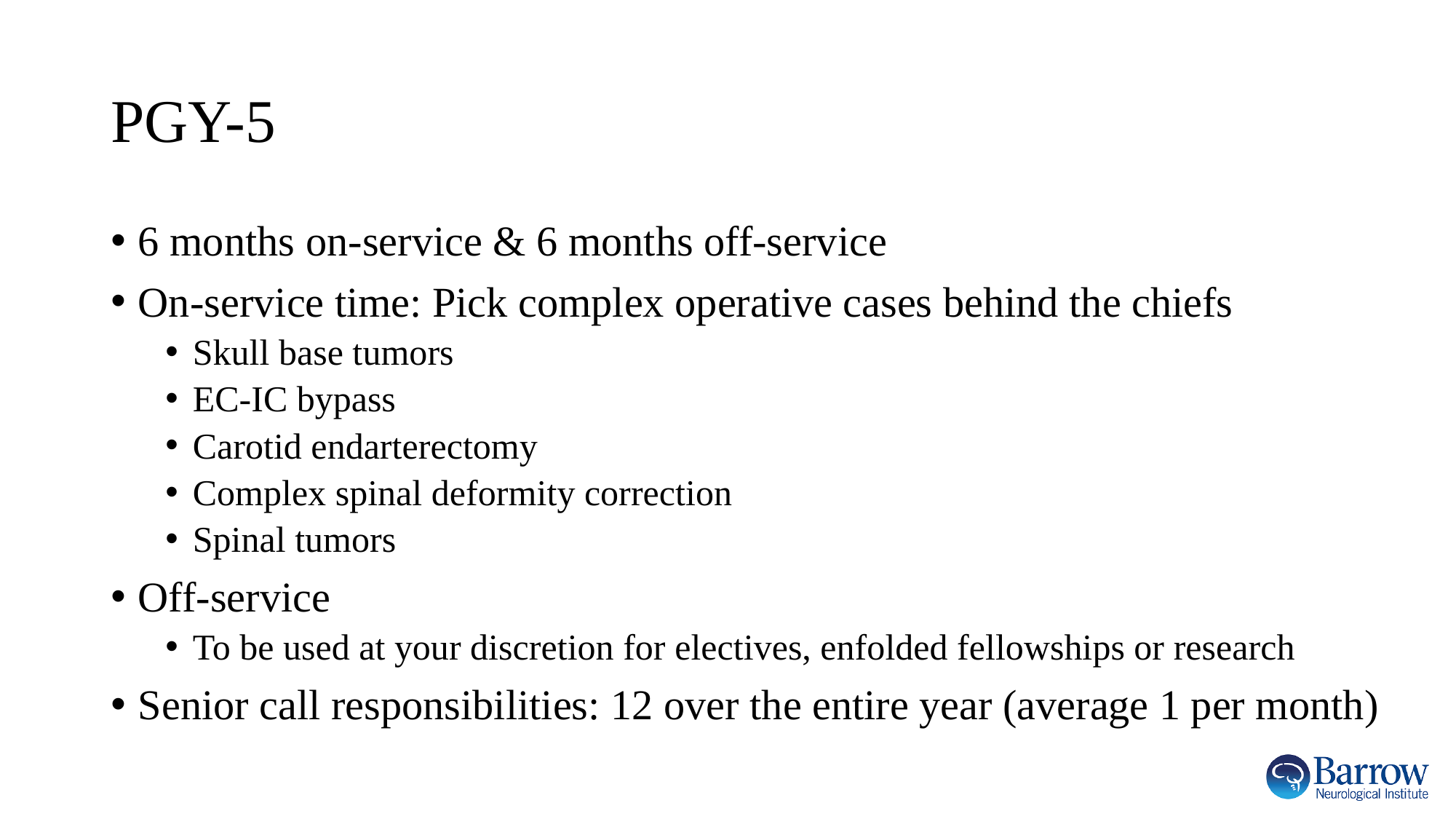

# PGY-5
6 months on-service & 6 months off-service
On-service time: Pick complex operative cases behind the chiefs
Skull base tumors
EC-IC bypass
Carotid endarterectomy
Complex spinal deformity correction
Spinal tumors
Off-service
To be used at your discretion for electives, enfolded fellowships or research
Senior call responsibilities: 12 over the entire year (average 1 per month)